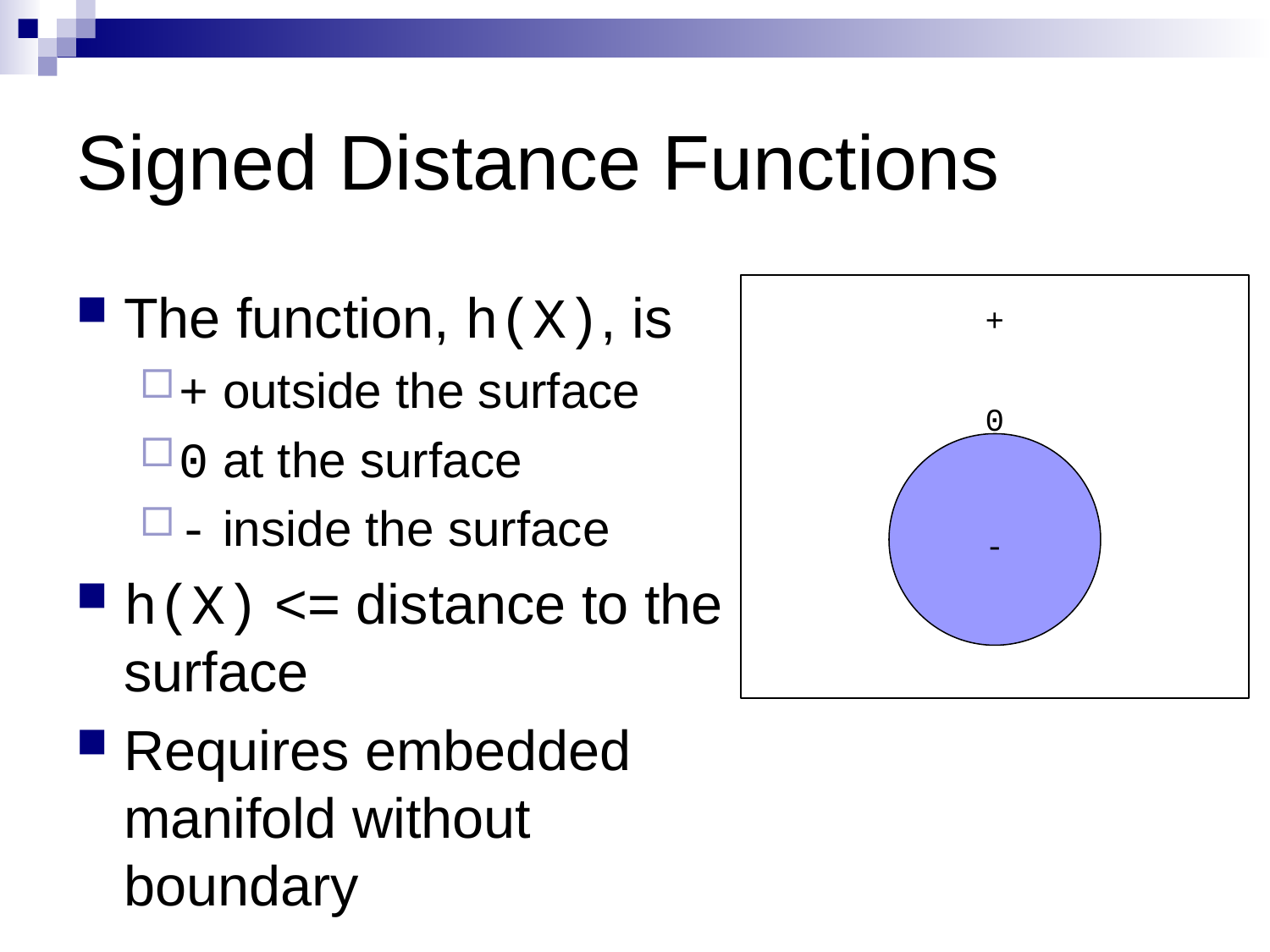

# Signed Distance Functions
The function, h(X), is
+ outside the surface
0 at the surface
- inside the surface
h(X) <= distance to the surface
Requires embedded manifold without boundary

+
0

-